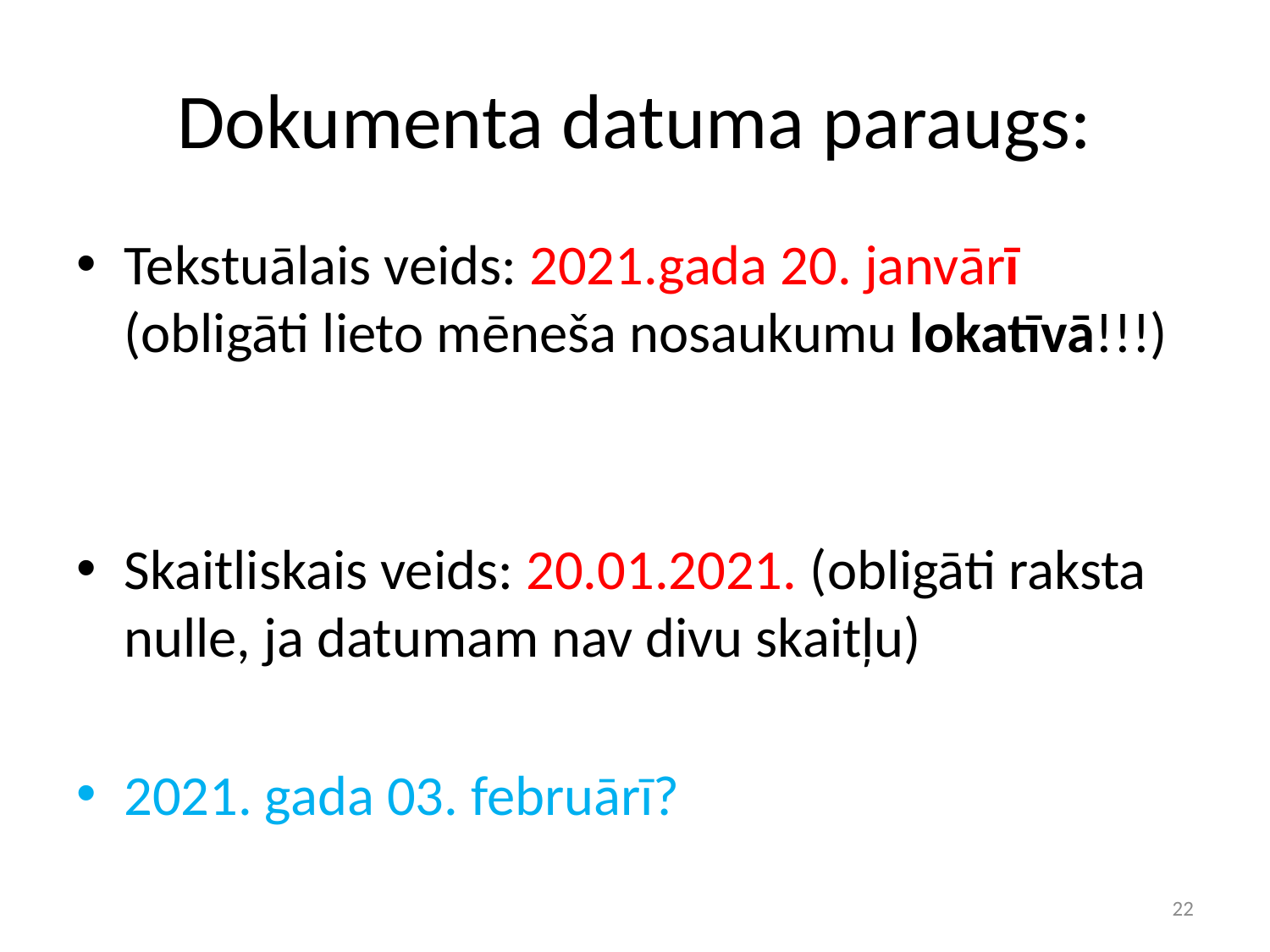

# Dokumenta datuma paraugs:
Tekstuālais veids: 2021.gada 20. janvārī (obligāti lieto mēneša nosaukumu lokatīvā!!!)

Skaitliskais veids: 20.01.2021. (obligāti raksta nulle, ja datumam nav divu skaitļu)

2021. gada 03. februārī?
22